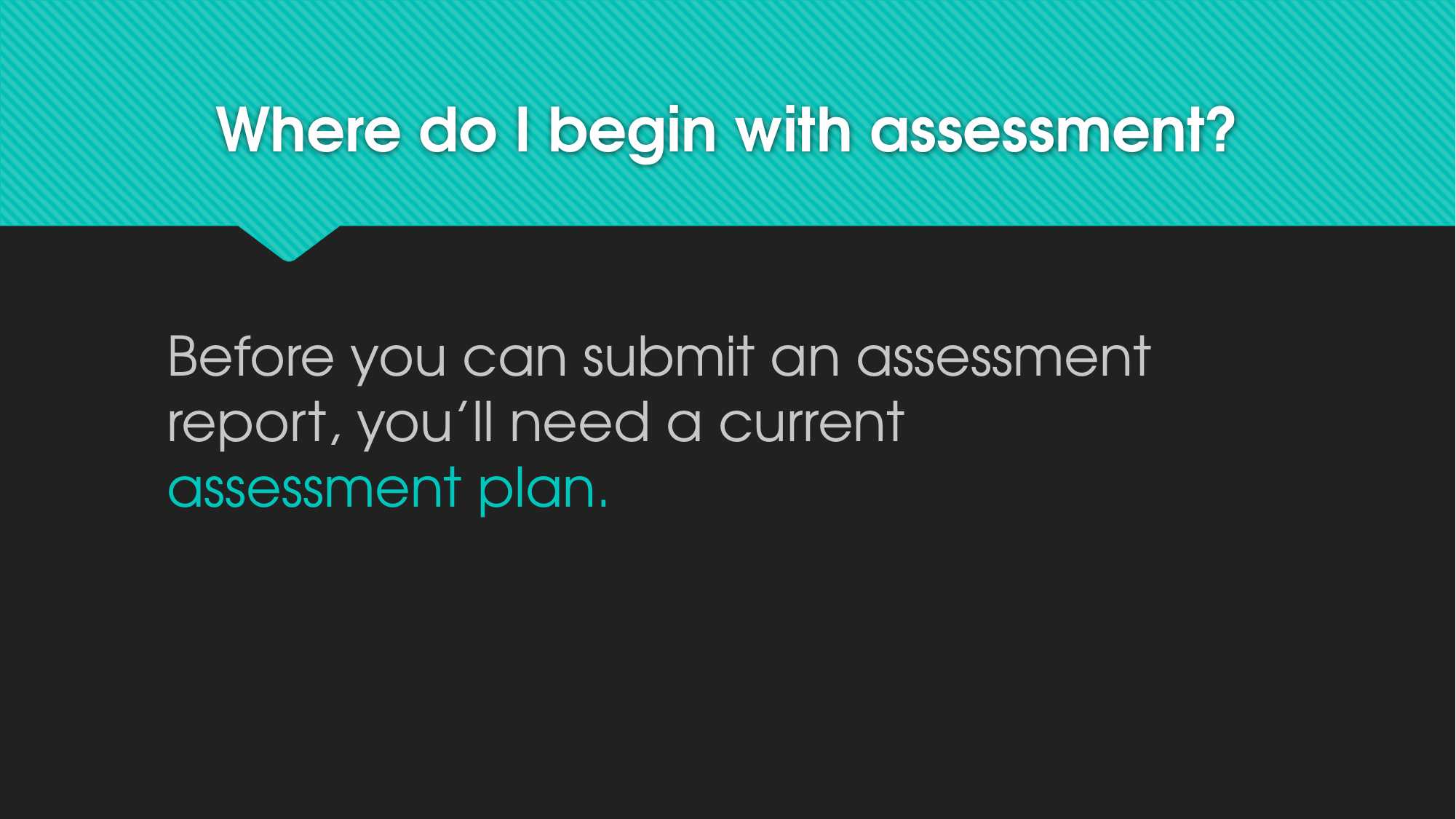

# Where do I begin with assessment?
Before you can submit an assessment report, you’ll need a current
assessment plan.